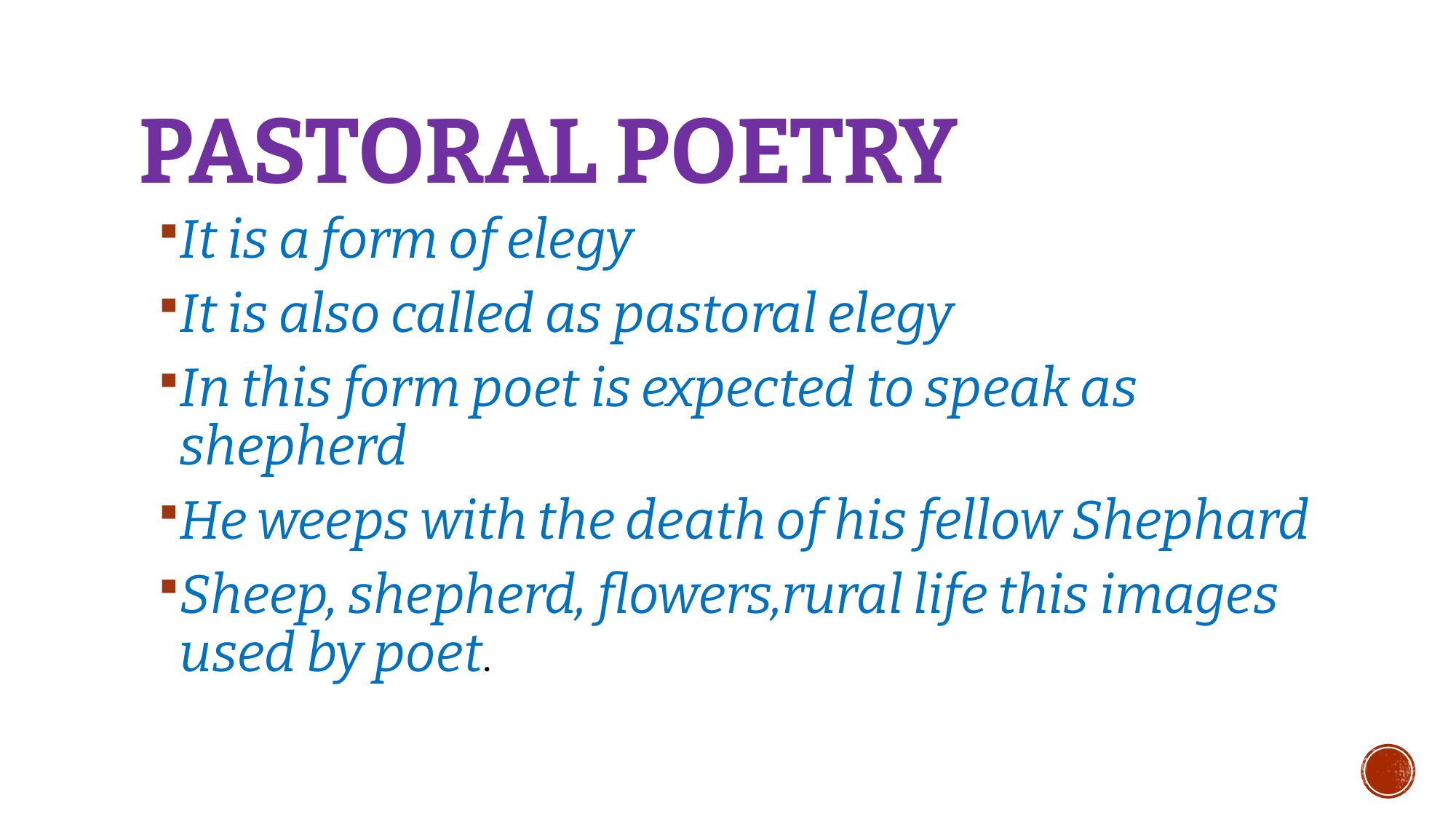

# Pastoral poetry
It is a form of elegy
It is also called as pastoral elegy
In this form poet is expected to speak as shepherd
He weeps with the death of his fellow Shephard
Sheep, shepherd, flowers,rural life this images used by poet.